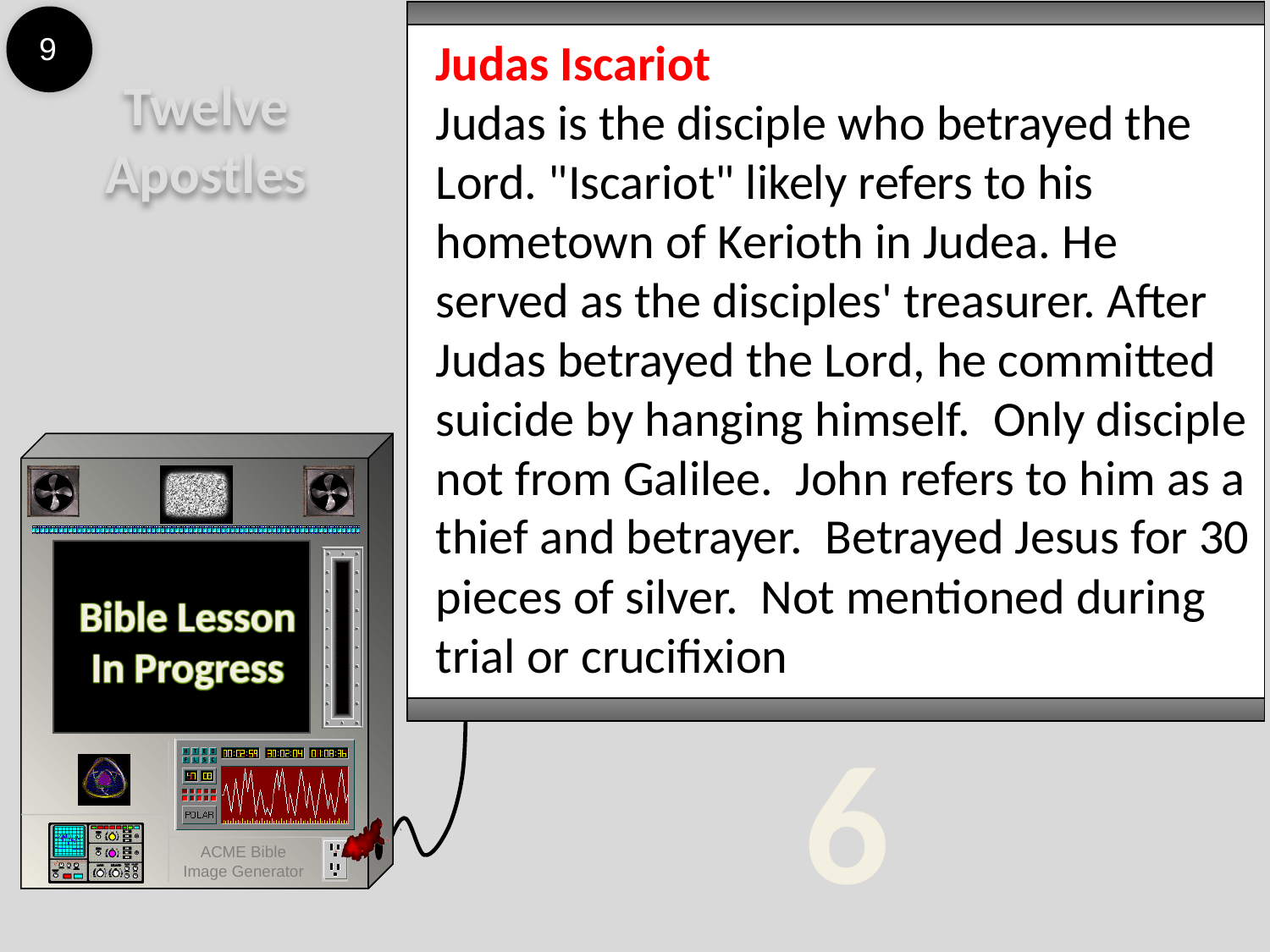

9
Judas Iscariot
Judas is the disciple who betrayed the Lord. "Iscariot" likely refers to his hometown of Kerioth in Judea. He served as the disciples' treasurer. After Judas betrayed the Lord, he committed suicide by hanging himself.  Only disciple not from Galilee.  John refers to him as a thief and betrayer.  Betrayed Jesus for 30 pieces of silver.  Not mentioned during trial or crucifixion

Twelve
Apostles
6